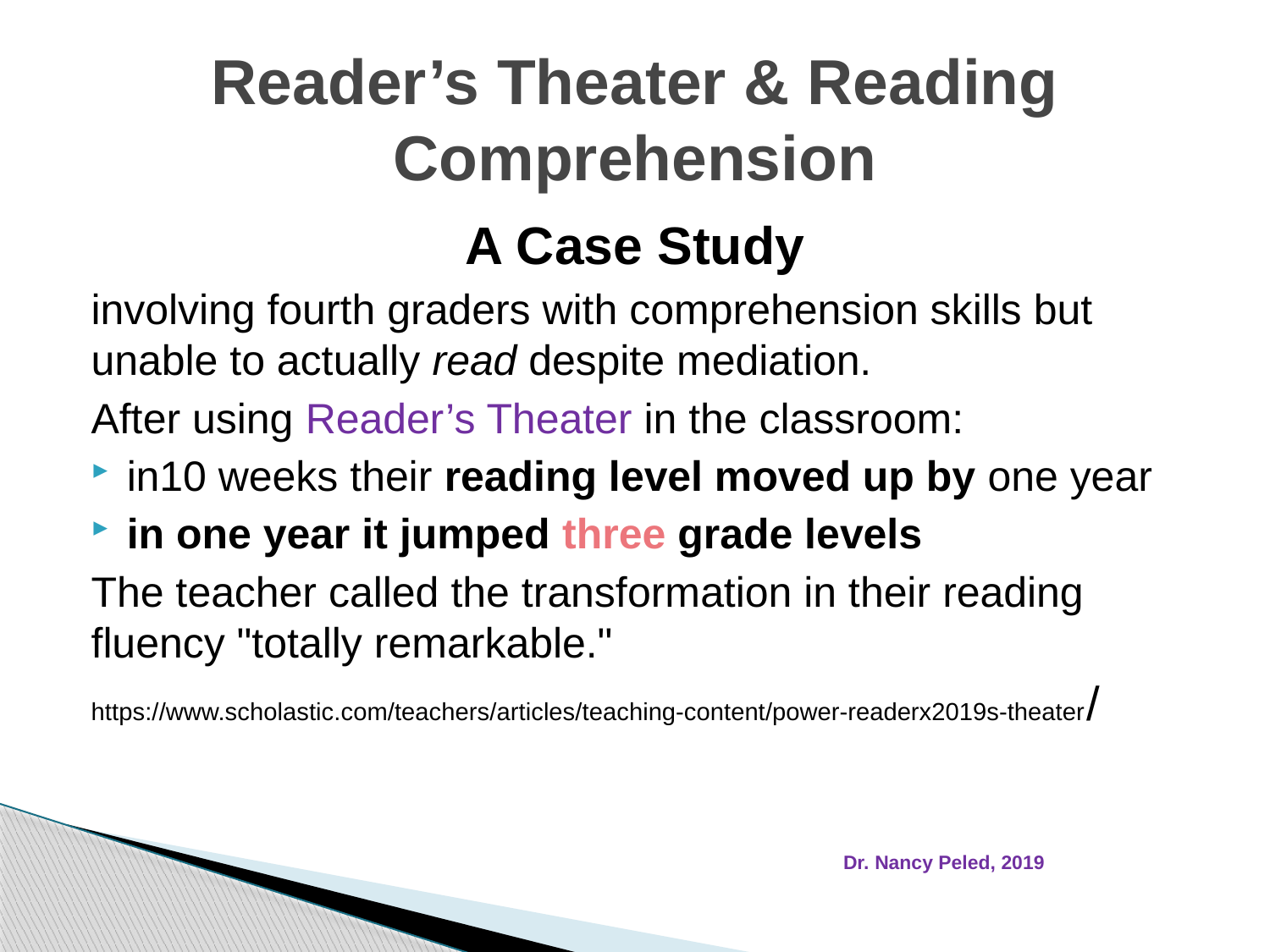

# Reader’s Theater & Reading Comprehension
A Case Study
involving fourth graders with comprehension skills but unable to actually read despite mediation.
After using Reader’s Theater in the classroom:
in10 weeks their reading level moved up by one year
in one year it jumped three grade levels
The teacher called the transformation in their reading fluency "totally remarkable."
https://www.scholastic.com/teachers/articles/teaching-content/power-readerx2019s-theater/
Dr. Nancy Peled, 2019